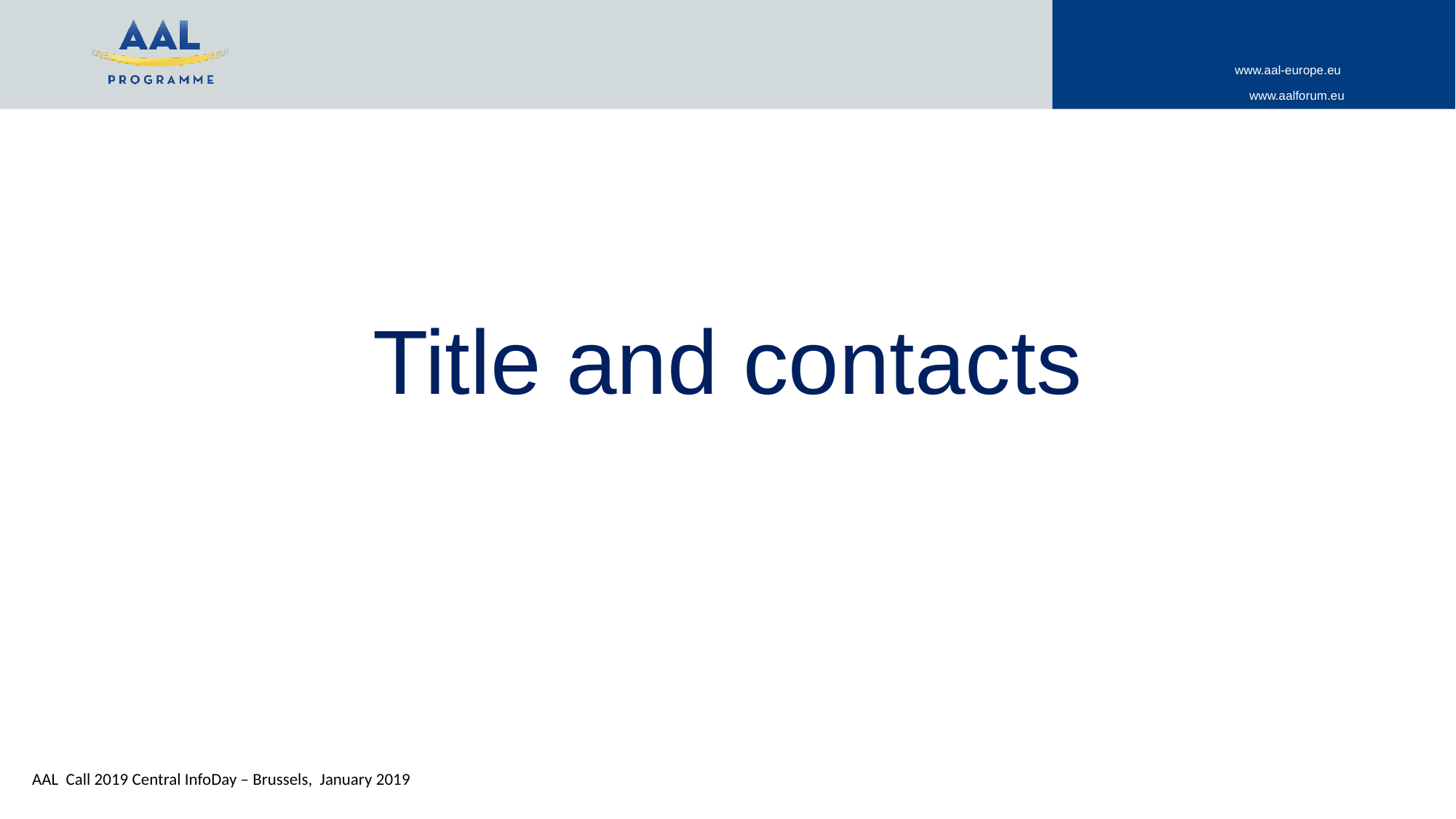

# Title and contacts
AAL  Call 2019 Central InfoDay – Brussels,  January 2019